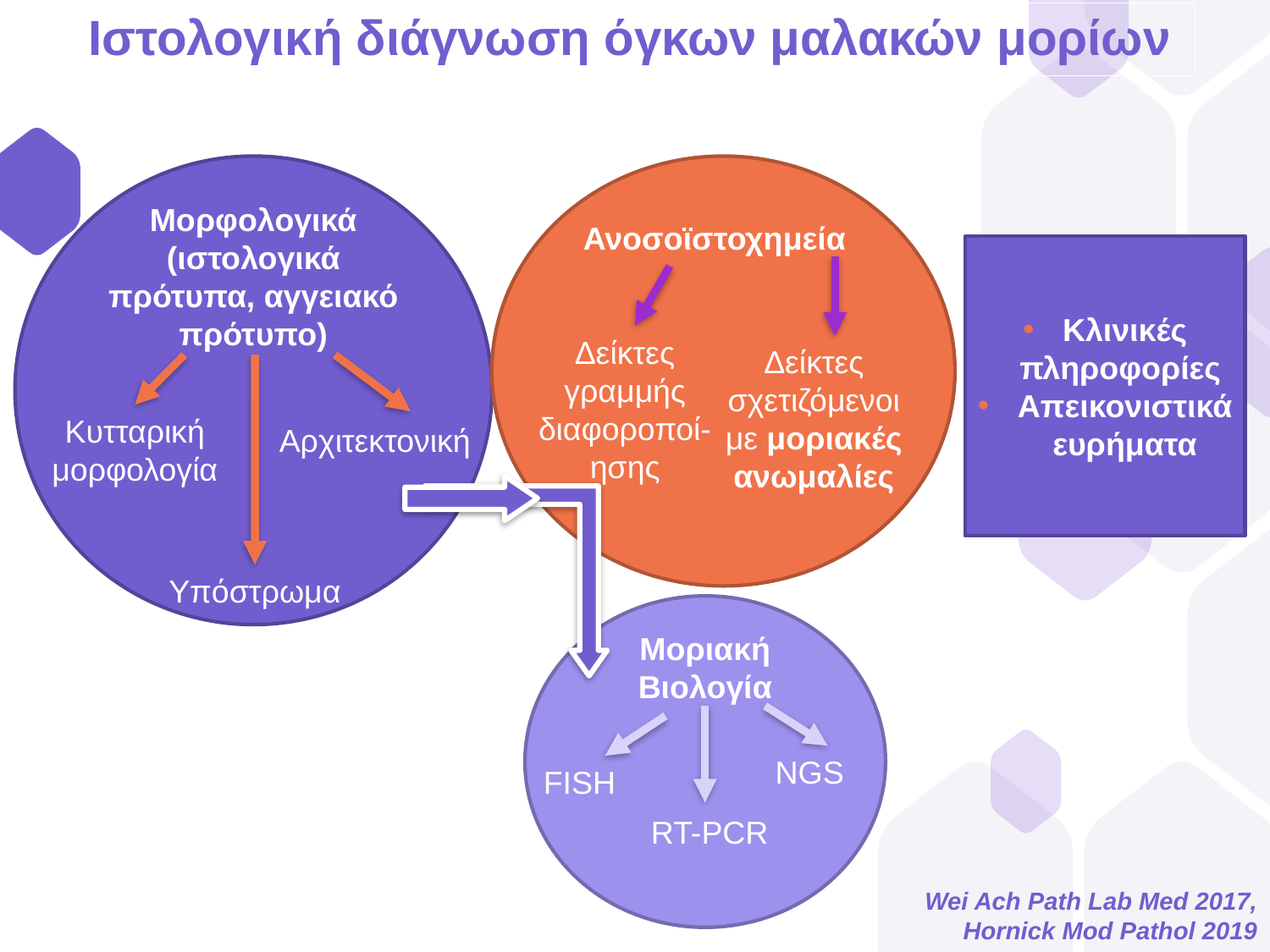

# Ιστολογική διάγνωση όγκων μαλακών μορίων
Ανοσοϊστοχημεία

Μορφολογικά (ιστολογικά πρότυπα, αγγειακό πρότυπο)

Κλινικές πληροφορίες
Απεικονιστικά ευρήματα
Δείκτες γραμμής διαφοροποί-ησης
Δείκτες σχετιζόμενοι με μοριακές ανωμαλίες
Κυτταρική μορφολογία
Αρχιτεκτονική

Υπόστρωμα
Μοριακή Βιολογία

NGS
FISH
RT-PCR
Wei Ach Path Lab Med 2017,
Hornick Mod Pathol 2019